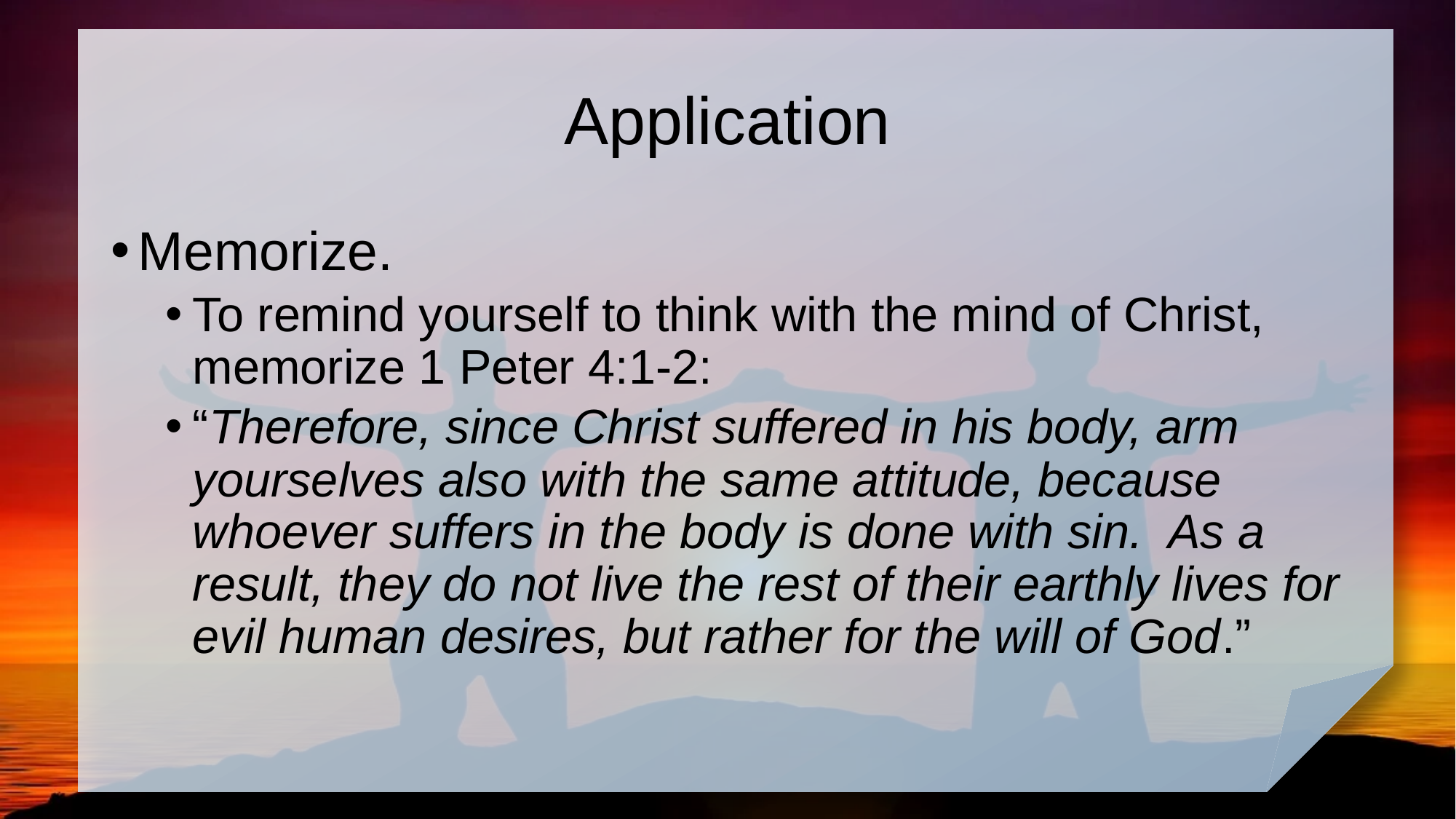

# Application
Memorize.
To remind yourself to think with the mind of Christ, memorize 1 Peter 4:1-2:
“Therefore, since Christ suffered in his body, arm yourselves also with the same attitude, because whoever suffers in the body is done with sin.  As a result, they do not live the rest of their earthly lives for evil human desires, but rather for the will of God.”